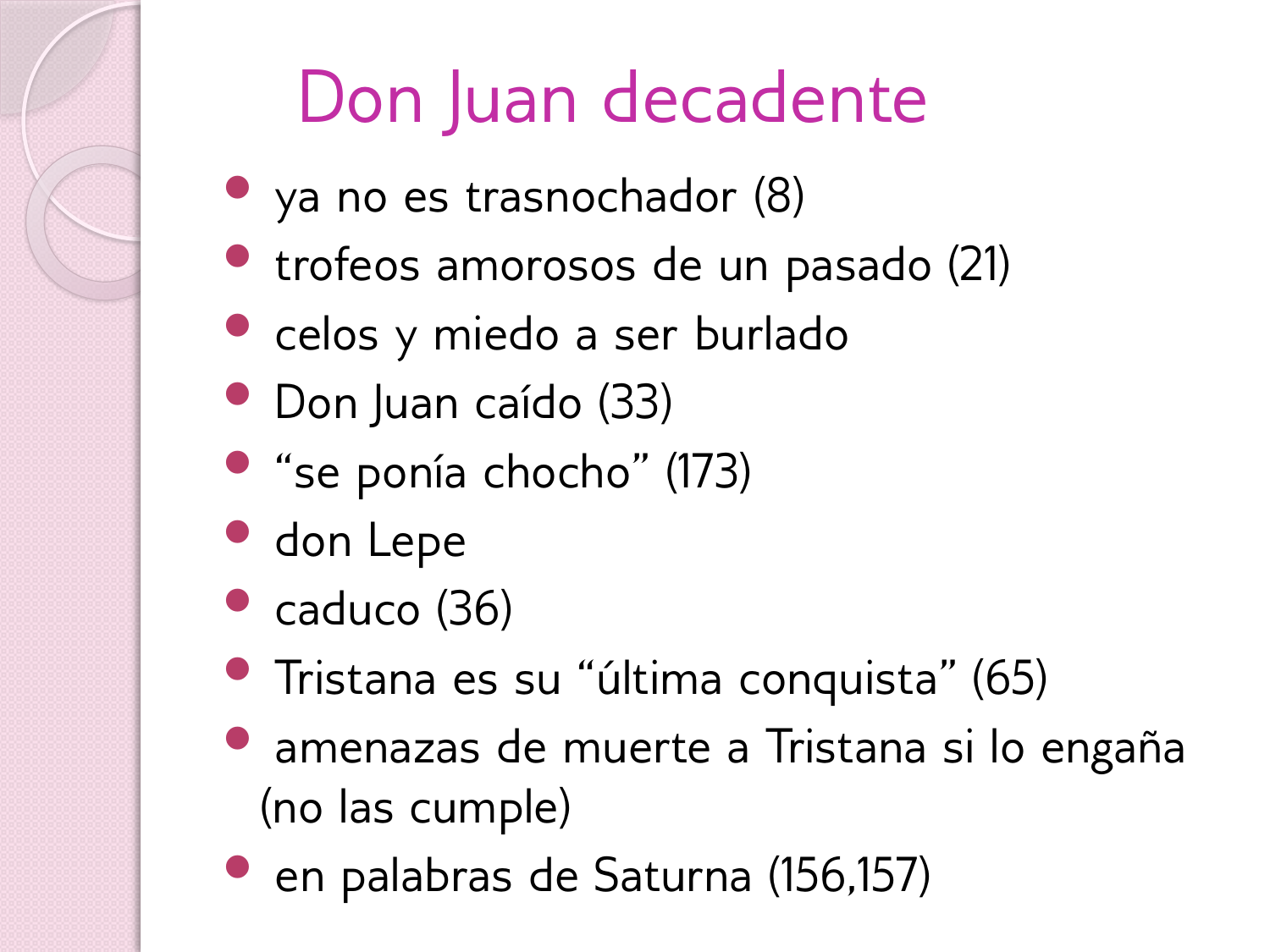

# Don Juan decadente
 ya no es trasnochador (8)
 trofeos amorosos de un pasado (21)
 celos y miedo a ser burlado
 Don Juan caído (33)
 “se ponía chocho” (173)
 don Lepe
 caduco (36)
 Tristana es su “última conquista” (65)
 amenazas de muerte a Tristana si lo engaña (no las cumple)
 en palabras de Saturna (156,157)